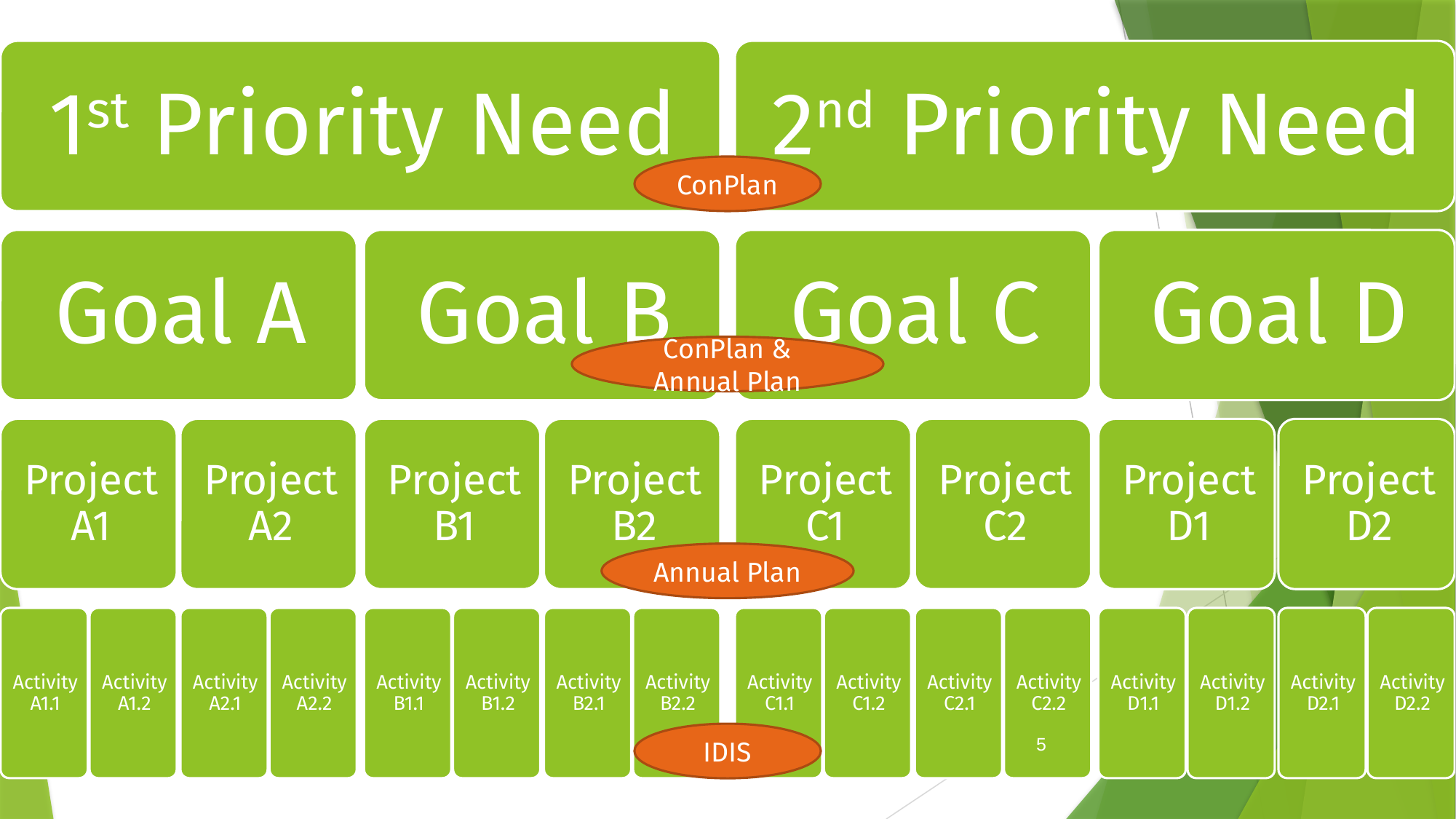

1st Priority Need
Goal A
Project A1
Activity A1.1
Activity A1.2
Project A2
Activity A2.1
Activity A2.2
Goal B
Project B1
Activity B1.1
Activity B1.2
Project B2
Activity B2.1
Activity B2.2
2nd Priority Need
Goal C
Project C1
Activity C1.1
Activity C1.2
Project C2
Activity C2.1
Activity C2.2
Goal D
Project D1
Activity D1.1
Activity D1.2
Project D2
Activity D2.1
Activity D2.2
ConPlan
ConPlan & Annual Plan
Annual Plan
5
IDIS